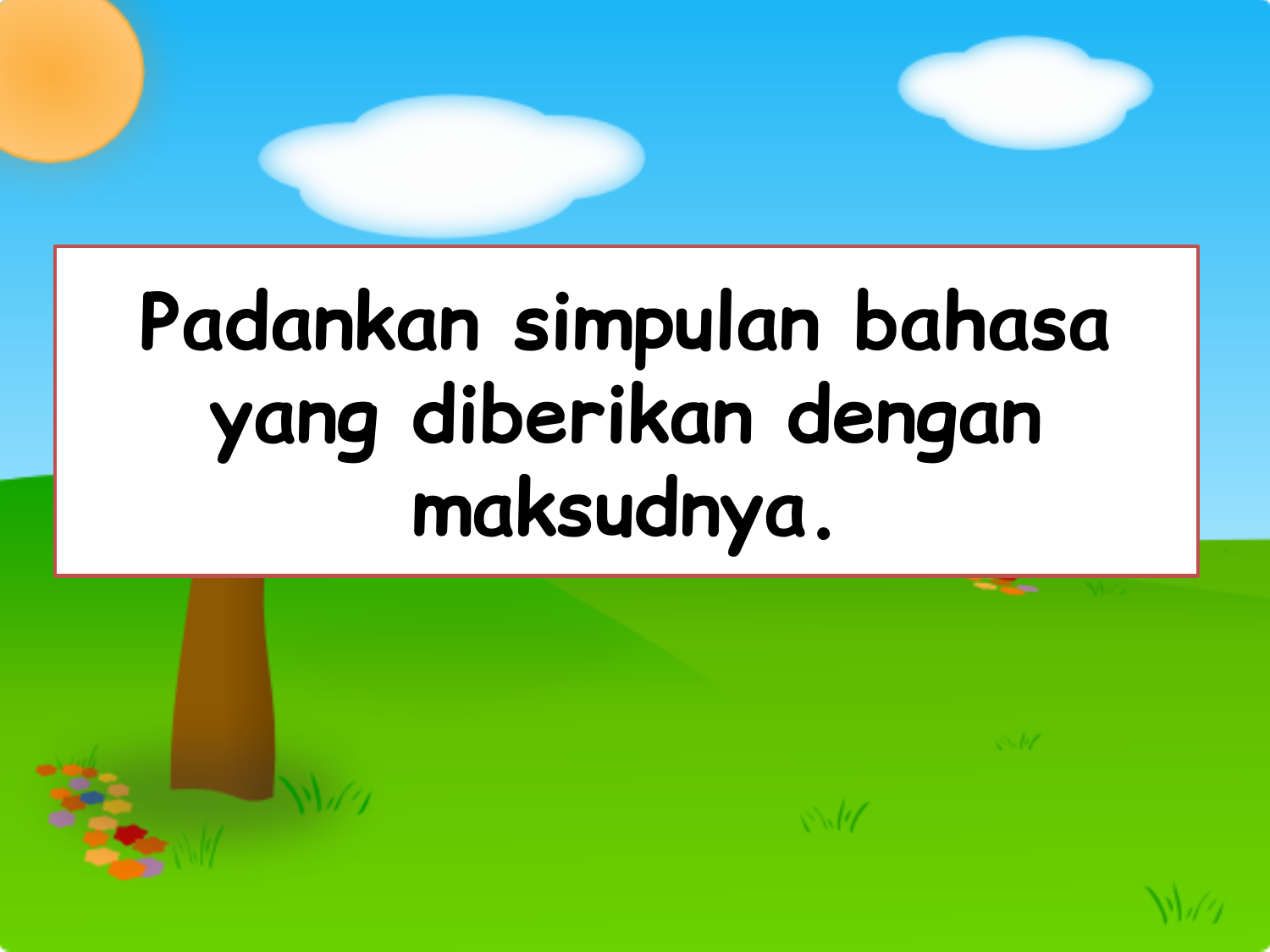

# Padankan simpulan bahasa yang diberikan dengan maksudnya.